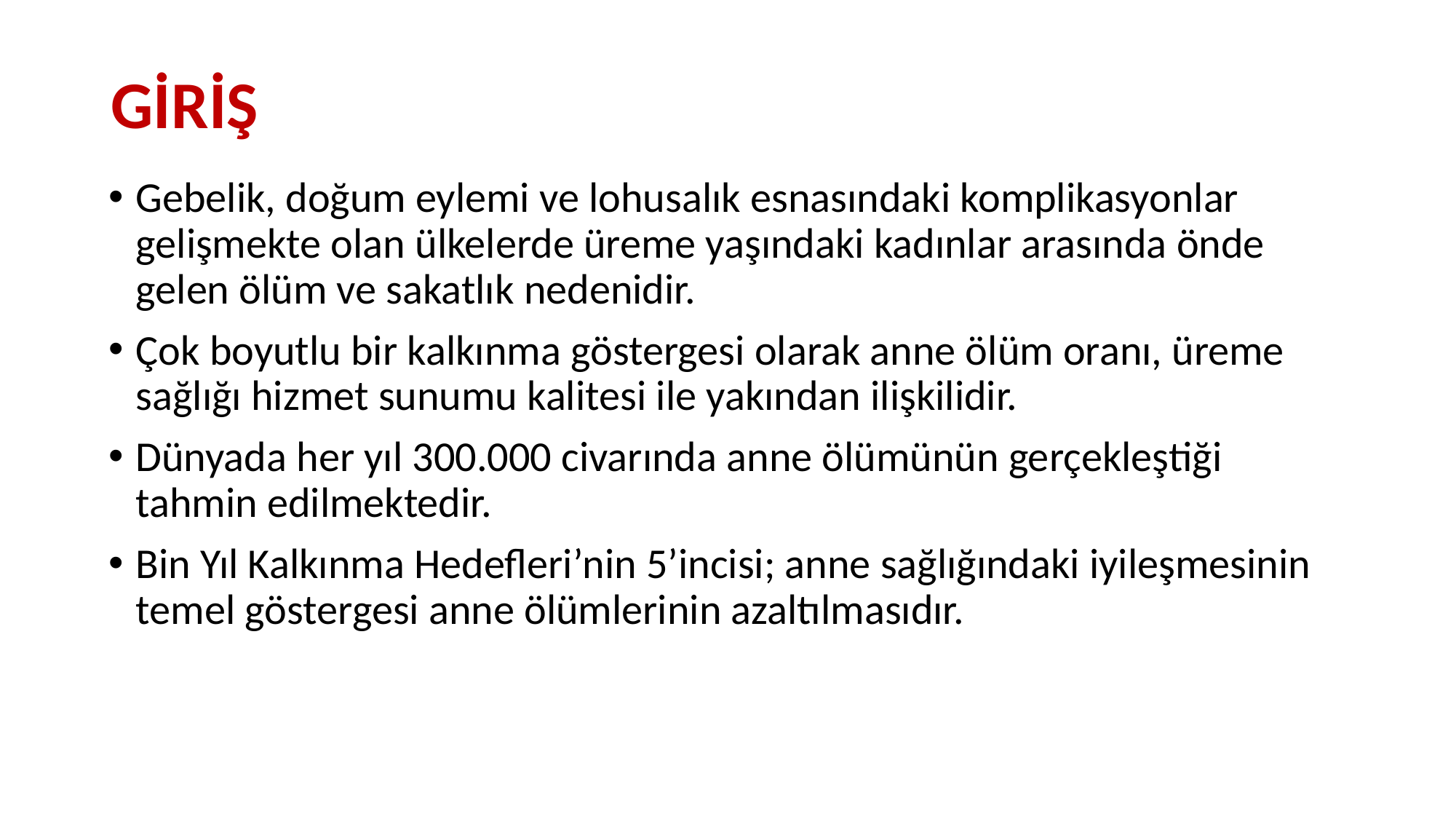

# GİRİŞ
Gebelik, doğum eylemi ve lohusalık esnasındaki komplikasyonlar gelişmekte olan ülkelerde üreme yaşındaki kadınlar arasında önde gelen ölüm ve sakatlık nedenidir.
Çok boyutlu bir kalkınma göstergesi olarak anne ölüm oranı, üreme sağlığı hizmet sunumu kalitesi ile yakından ilişkilidir.
Dünyada her yıl 300.000 civarında anne ölümünün gerçekleştiği tahmin edilmektedir.
Bin Yıl Kalkınma Hedefleri’nin 5’incisi; anne sağlığındaki iyileşmesinin temel göstergesi anne ölümlerinin azaltılmasıdır.